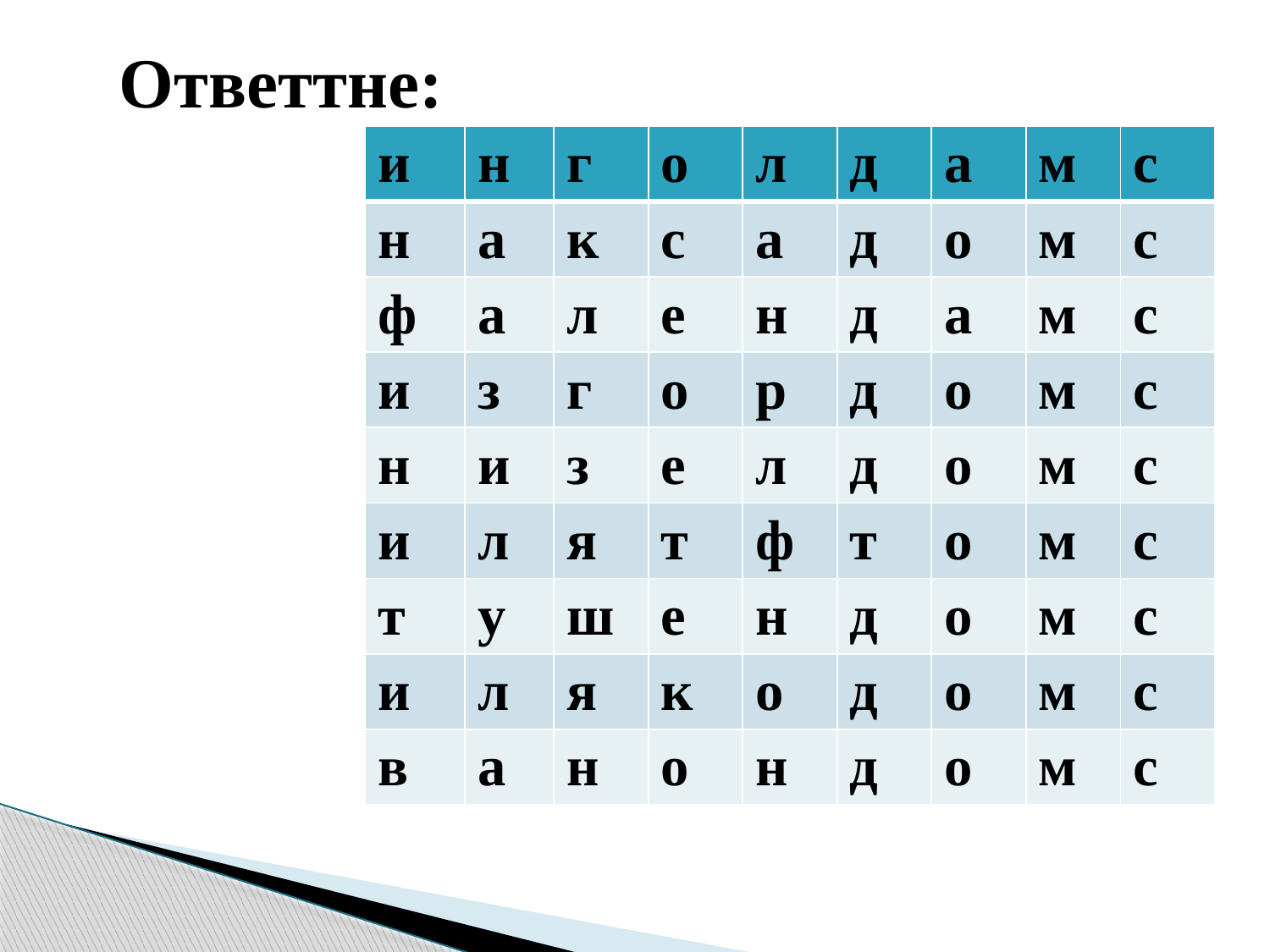

Ответтне:
| и | н | г | о | л | д | а | м | с |
| --- | --- | --- | --- | --- | --- | --- | --- | --- |
| н | а | к | с | а | д | о | м | с |
| ф | а | л | е | н | д | а | м | с |
| и | з | г | о | р | д | о | м | с |
| н | и | з | е | л | д | о | м | с |
| и | л | я | т | ф | т | о | м | с |
| т | у | ш | е | н | д | о | м | с |
| и | л | я | к | о | д | о | м | с |
| в | а | н | о | н | д | о | м | с |